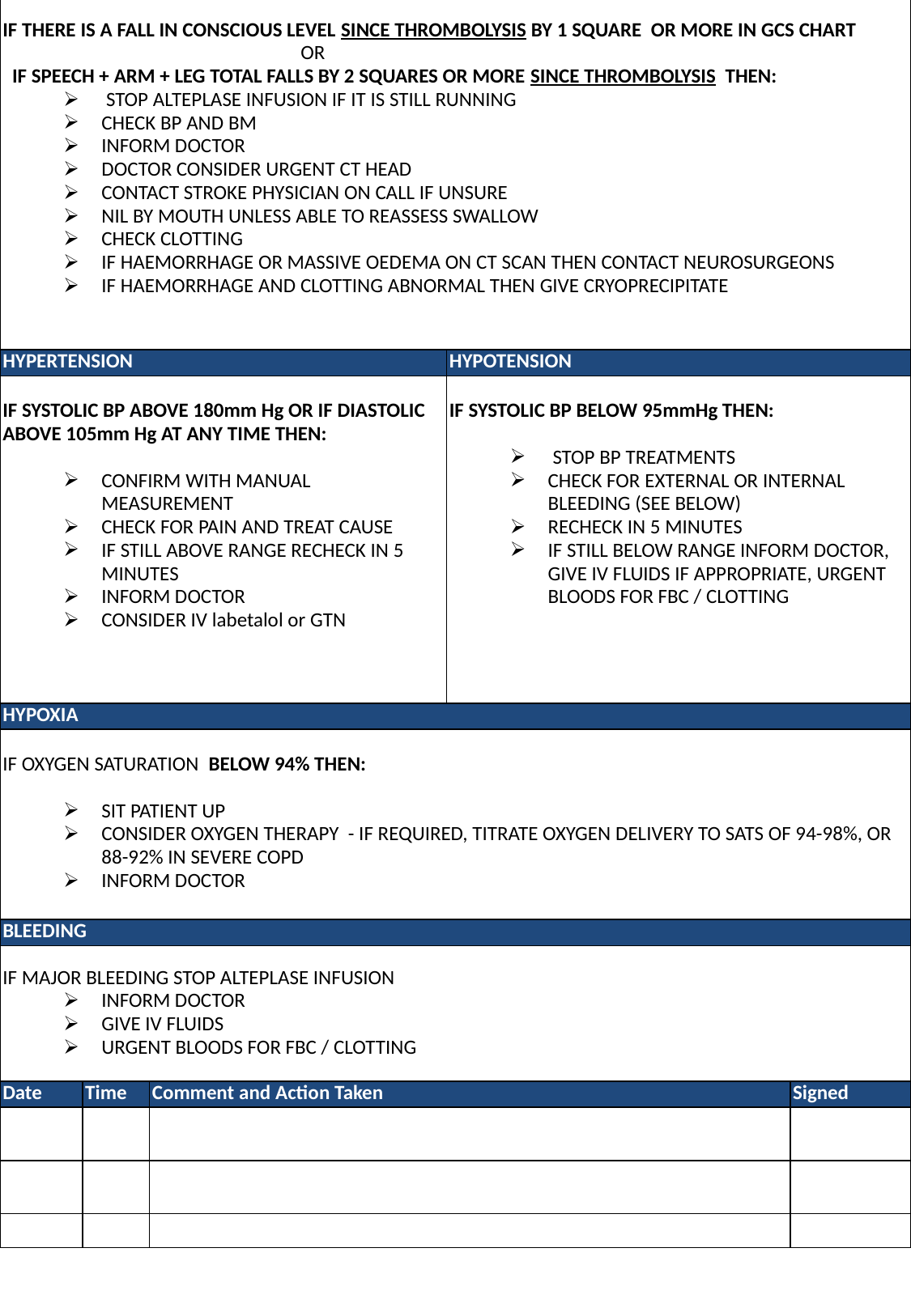

| NEUROLOGICAL DETERIORATION SINCE THROMBOLYSIS |  |  |  |  |
| --- | --- | --- | --- | --- |
| IF THERE IS A FALL IN CONSCIOUS LEVEL SINCE THROMBOLYSIS BY 1 SQUARE OR MORE IN GCS CHART OR   IF SPEECH + ARM + LEG TOTAL FALLS BY 2 SQUARES OR MORE SINCE THROMBOLYSIS THEN: STOP ALTEPLASE INFUSION IF IT IS STILL RUNNING CHECK BP AND BM INFORM DOCTOR DOCTOR CONSIDER URGENT CT HEAD CONTACT STROKE PHYSICIAN ON CALL IF UNSURE NIL BY MOUTH UNLESS ABLE TO REASSESS SWALLOW CHECK CLOTTING IF HAEMORRHAGE OR MASSIVE OEDEMA ON CT SCAN THEN CONTACT NEUROSURGEONS IF HAEMORRHAGE AND CLOTTING ABNORMAL THEN GIVE CRYOPRECIPITATE |  |  |  |  |
| HYPERTENSION |  |  | HYPOTENSION |  |
| IF SYSTOLIC BP ABOVE 180mm Hg OR IF DIASTOLIC ABOVE 105mm Hg AT ANY TIME THEN:   CONFIRM WITH MANUAL MEASUREMENT CHECK FOR PAIN AND TREAT CAUSE IF STILL ABOVE RANGE RECHECK IN 5 MINUTES INFORM DOCTOR CONSIDER IV labetalol or GTN |  |  | IF SYSTOLIC BP BELOW 95mmHg THEN:   STOP BP TREATMENTS CHECK FOR EXTERNAL OR INTERNAL BLEEDING (SEE BELOW) RECHECK IN 5 MINUTES IF STILL BELOW RANGE INFORM DOCTOR, GIVE IV FLUIDS IF APPROPRIATE, URGENT BLOODS FOR FBC / CLOTTING |  |
| HYPOXIA |  |  |  |  |
| IF OXYGEN SATURATION BELOW 94% THEN:   SIT PATIENT UP CONSIDER OXYGEN THERAPY - IF REQUIRED, TITRATE OXYGEN DELIVERY TO SATS OF 94-98%, OR 88-92% IN SEVERE COPD INFORM DOCTOR |  |  |  |  |
| BLEEDING |  |  |  |  |
| IF MAJOR BLEEDING STOP ALTEPLASE INFUSION INFORM DOCTOR GIVE IV FLUIDS URGENT BLOODS FOR FBC / CLOTTING |  |  |  |  |
| Date | Time | Comment and Action Taken |  | Signed |
|  |  |  |  |  |
|  |  |  |  |  |
|  |  |  |  |  |